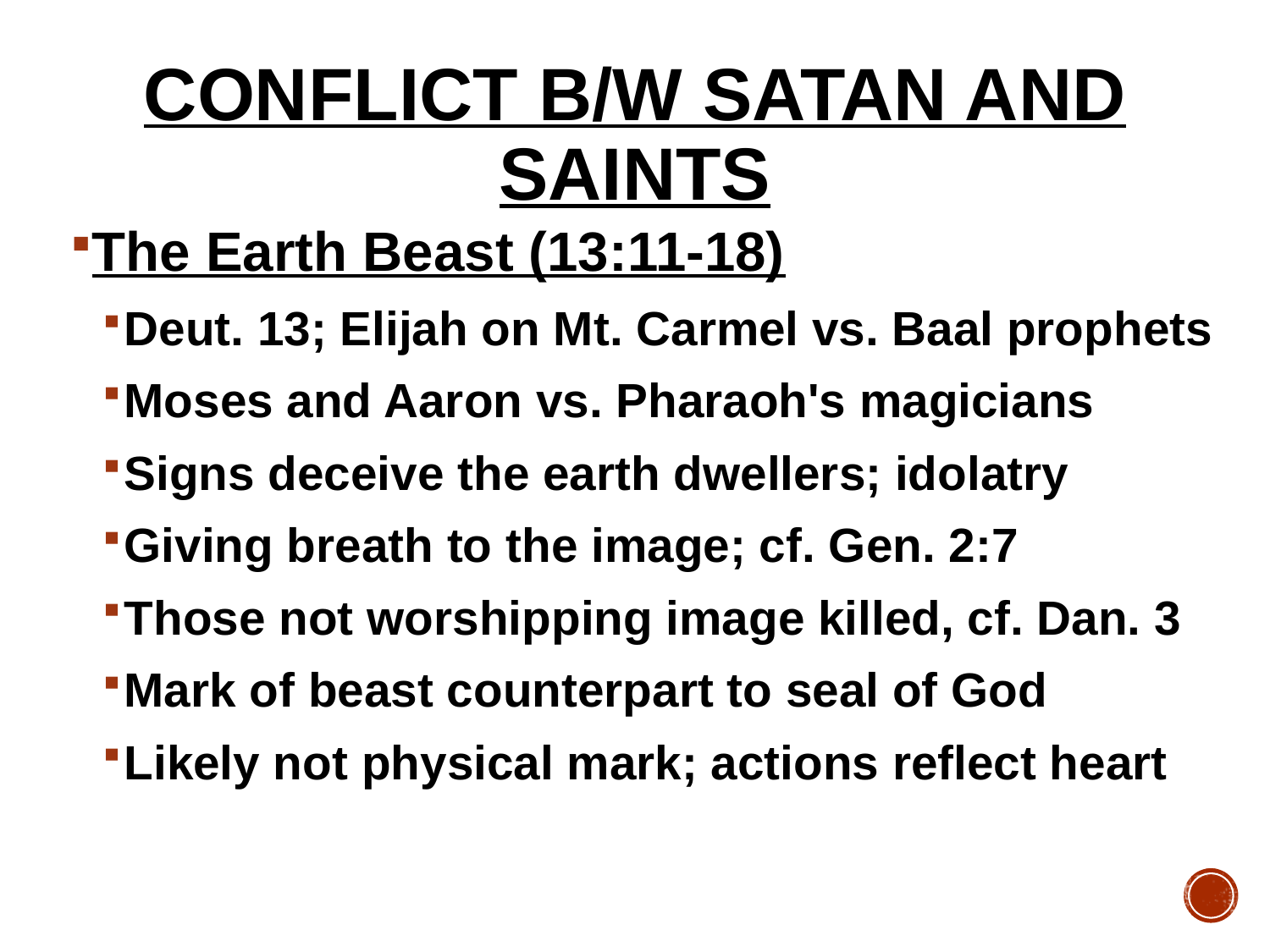

# Conflict b/w Satan and Saints
The Earth Beast (13:11-18)
Deut. 13; Elijah on Mt. Carmel vs. Baal prophets
Moses and Aaron vs. Pharaoh's magicians
Signs deceive the earth dwellers; idolatry
Giving breath to the image; cf. Gen. 2:7
Those not worshipping image killed, cf. Dan. 3
Mark of beast counterpart to seal of God
Likely not physical mark; actions reflect heart